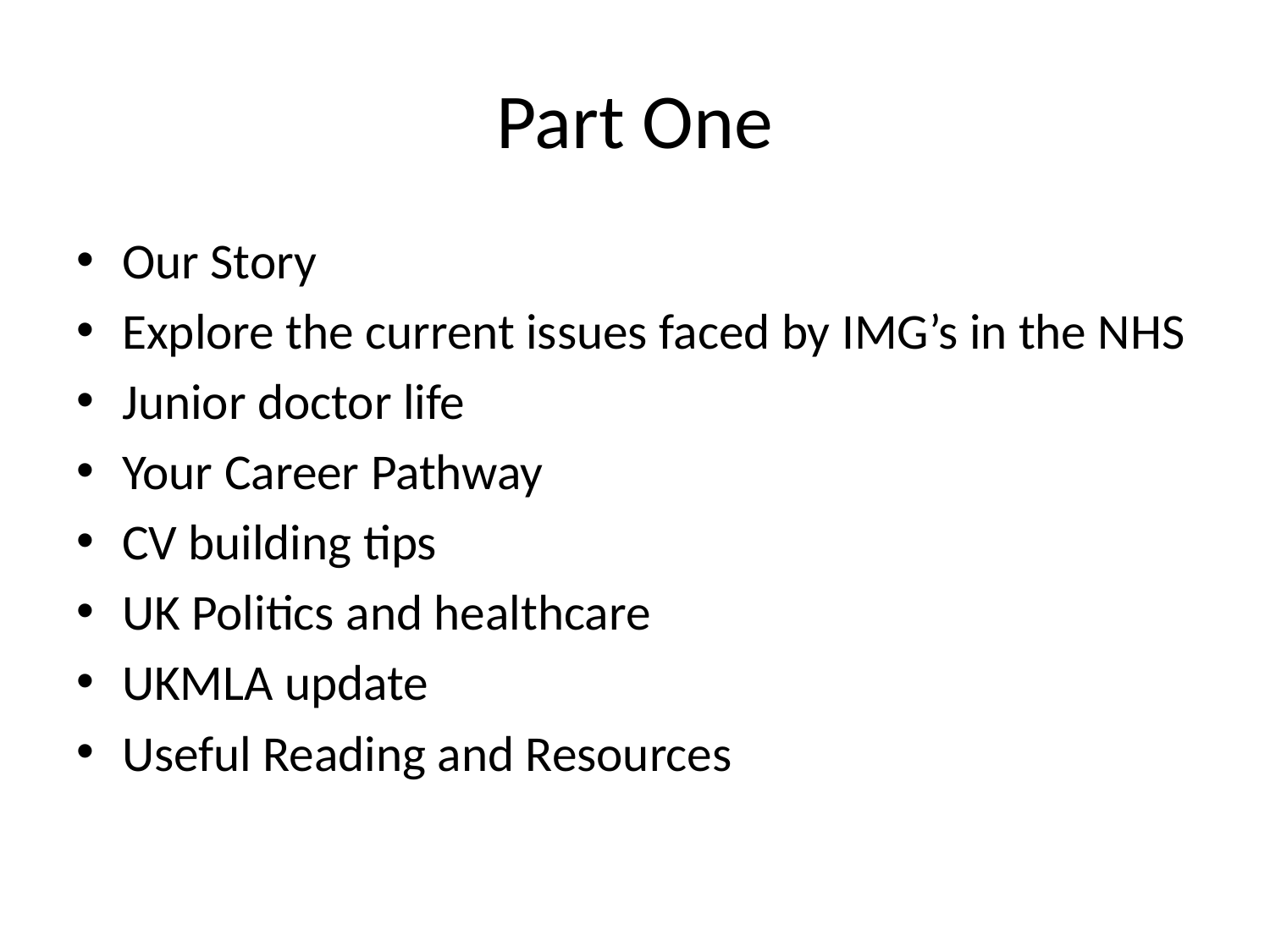

# Part One
Our Story
Explore the current issues faced by IMG’s in the NHS
Junior doctor life
Your Career Pathway
CV building tips
UK Politics and healthcare
UKMLA update
Useful Reading and Resources